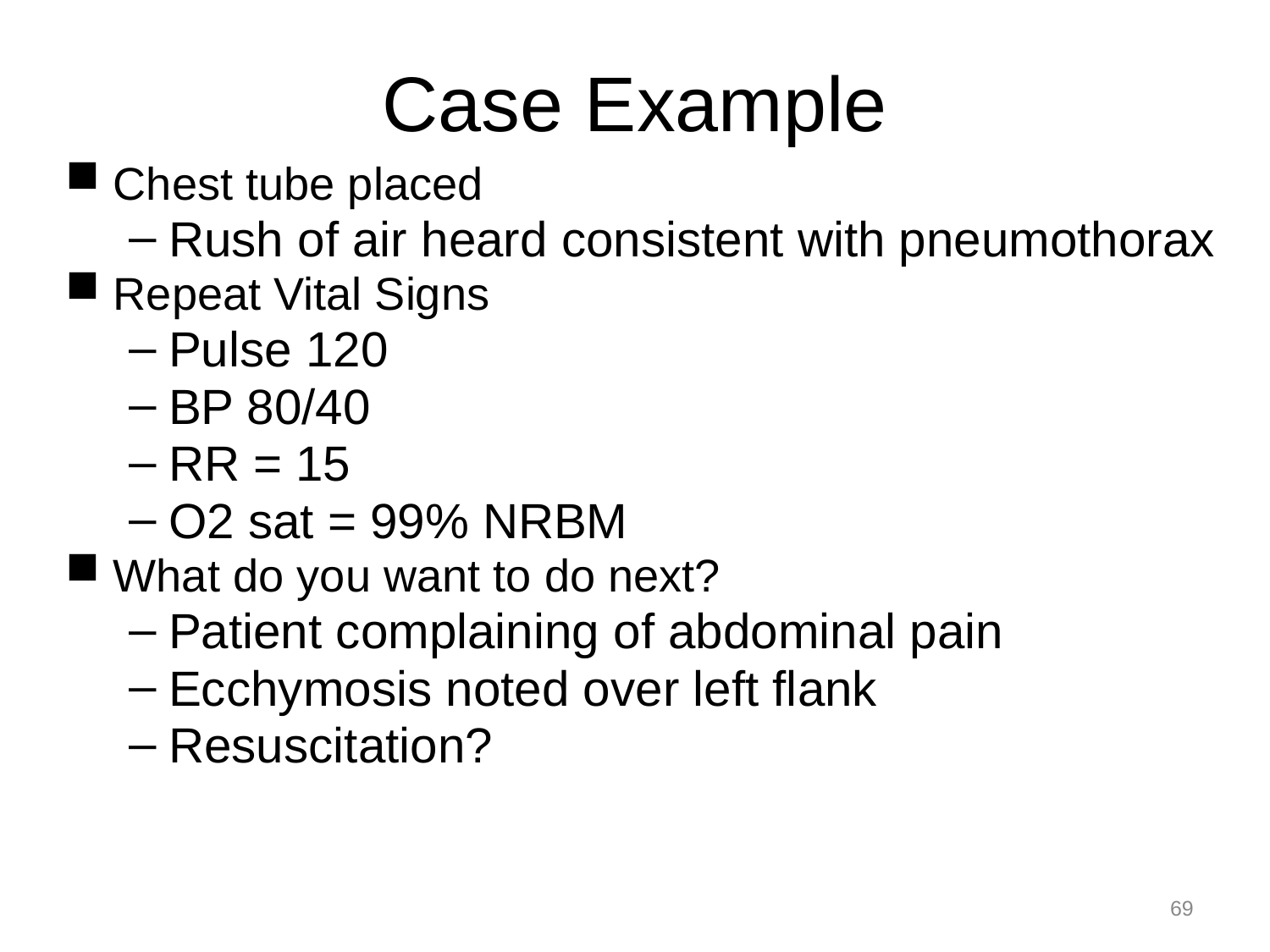

# Case Example
Chest tube placed
Rush of air heard consistent with pneumothorax
Repeat Vital Signs
Pulse 120
BP 80/40
RR = 15
O2 sat = 99% NRBM
What do you want to do next?
Patient complaining of abdominal pain
Ecchymosis noted over left flank
Resuscitation?
69